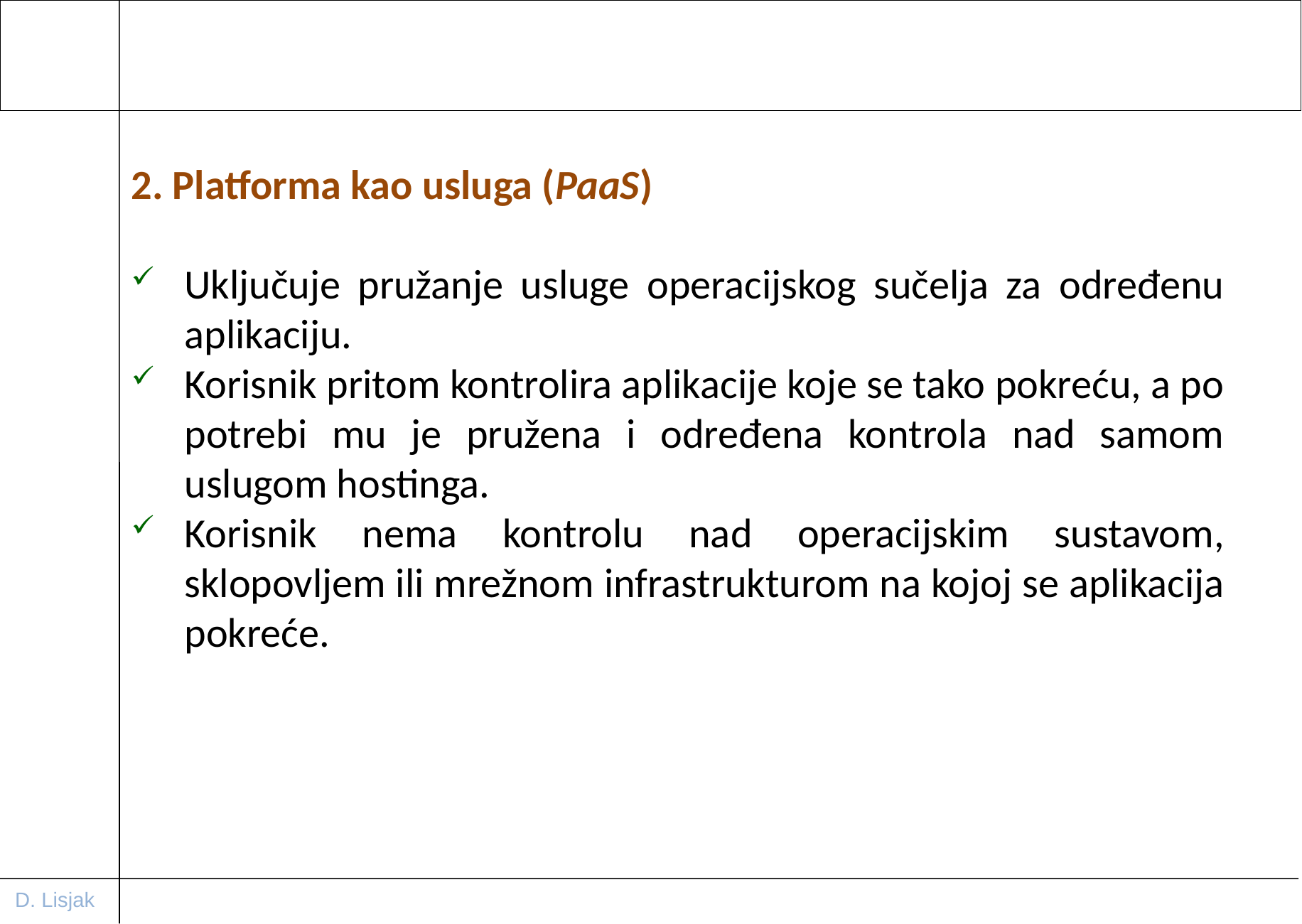

2. Platforma kao usluga (PaaS)

Uključuje pružanje usluge operacijskog sučelja za određenu aplikaciju.
Korisnik pritom kontrolira aplikacije koje se tako pokreću, a po potrebi mu je pružena i određena kontrola nad samom uslugom hostinga.
Korisnik nema kontrolu nad operacijskim sustavom, sklopovljem ili mrežnom infrastrukturom na kojoj se aplikacija pokreće.

D. Lisjak